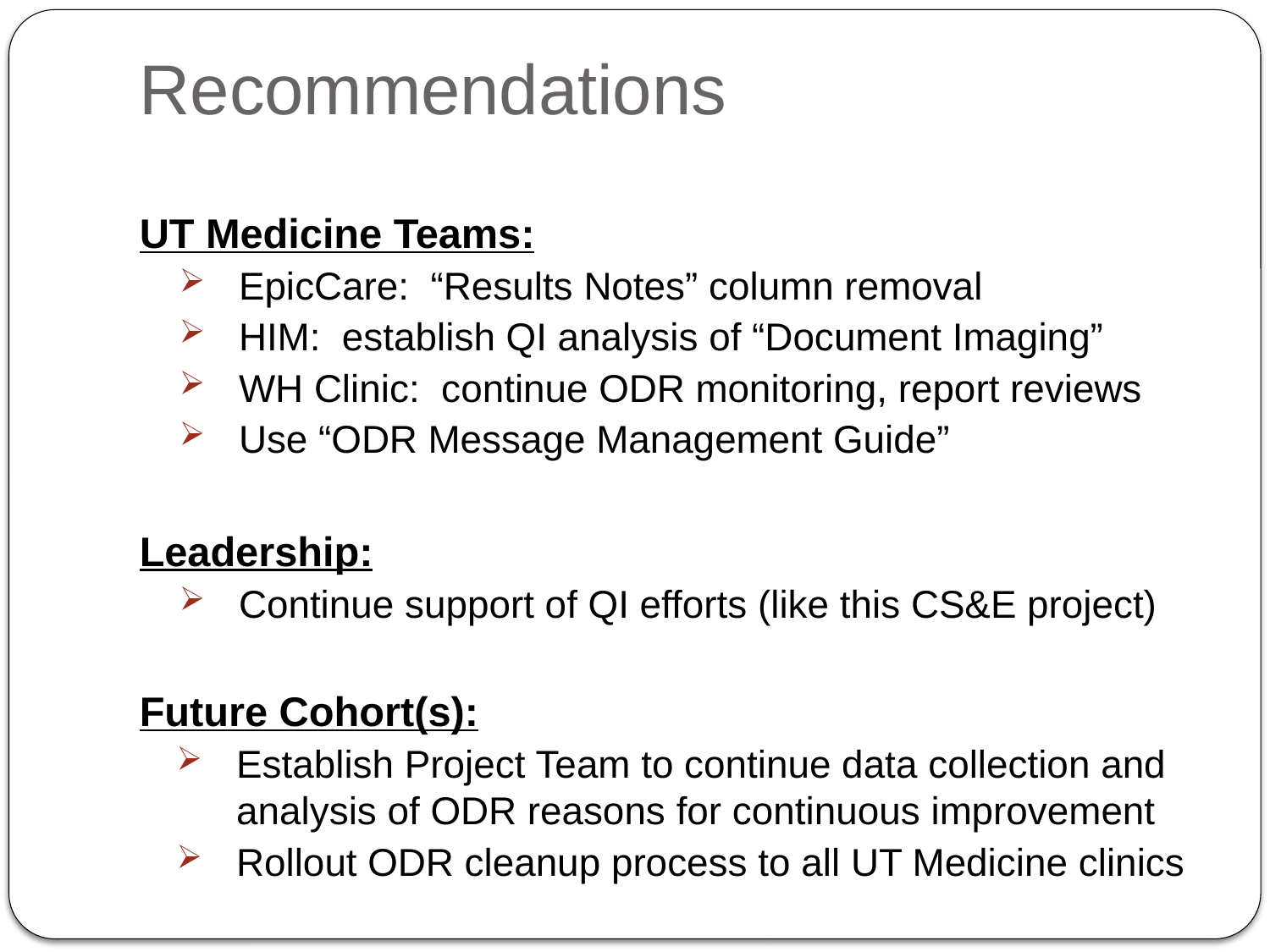

# Recommendations
UT Medicine Teams:
EpicCare:  “Results Notes” column removal
HIM:  establish QI analysis of “Document Imaging”
WH Clinic:  continue ODR monitoring, report reviews
Use “ODR Message Management Guide”

Leadership:
Continue support of QI efforts (like this CS&E project)

Future Cohort(s):
Establish Project Team to continue data collection and analysis of ODR reasons for continuous improvement
Rollout ODR cleanup process to all UT Medicine clinics